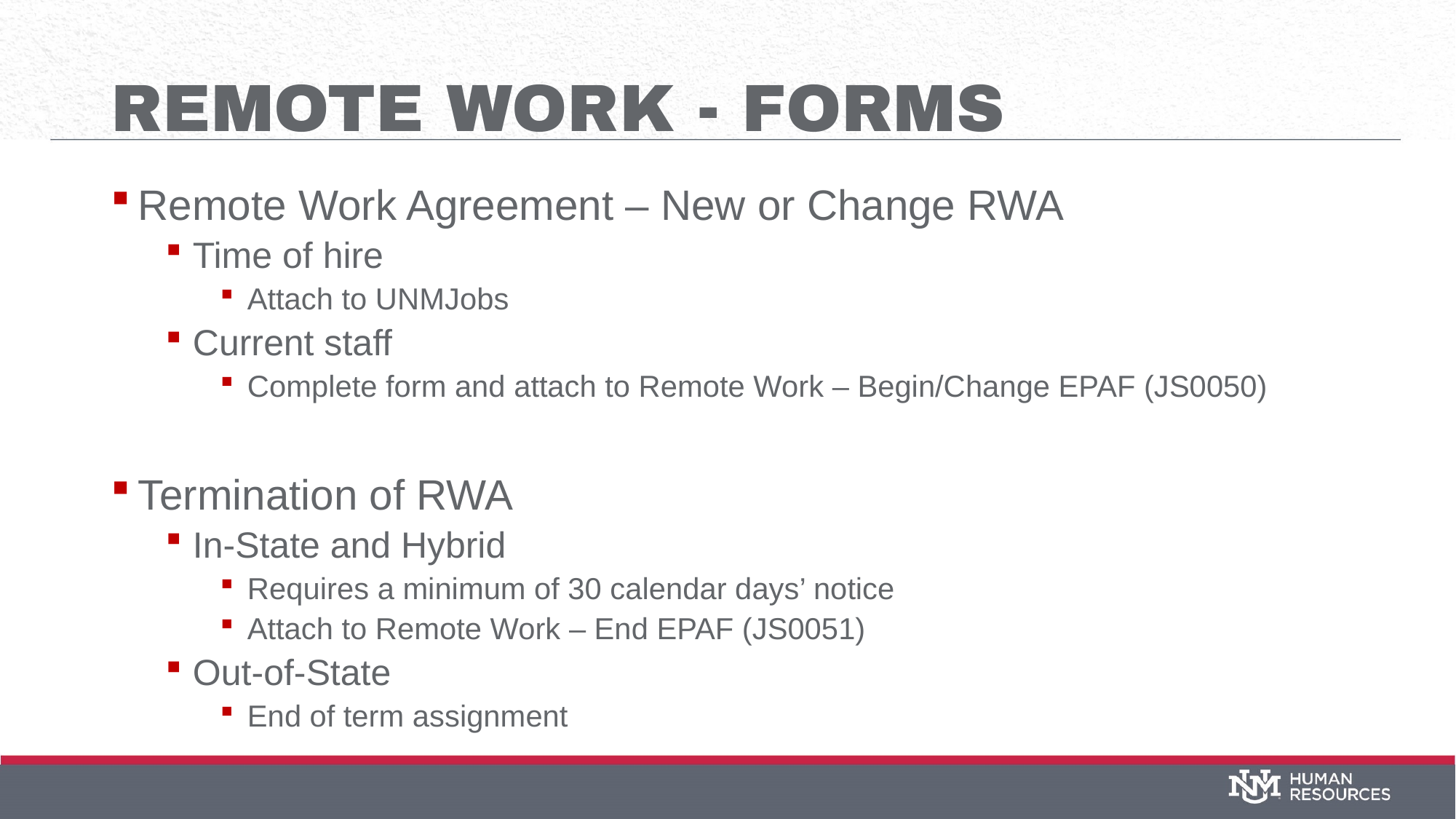

# Remote work - Forms
Remote Work Agreement – New or Change RWA
Time of hire
Attach to UNMJobs
Current staff
Complete form and attach to Remote Work – Begin/Change EPAF (JS0050)

Termination of RWA
In-State and Hybrid
Requires a minimum of 30 calendar days’ notice
Attach to Remote Work – End EPAF (JS0051)
Out-of-State
End of term assignment